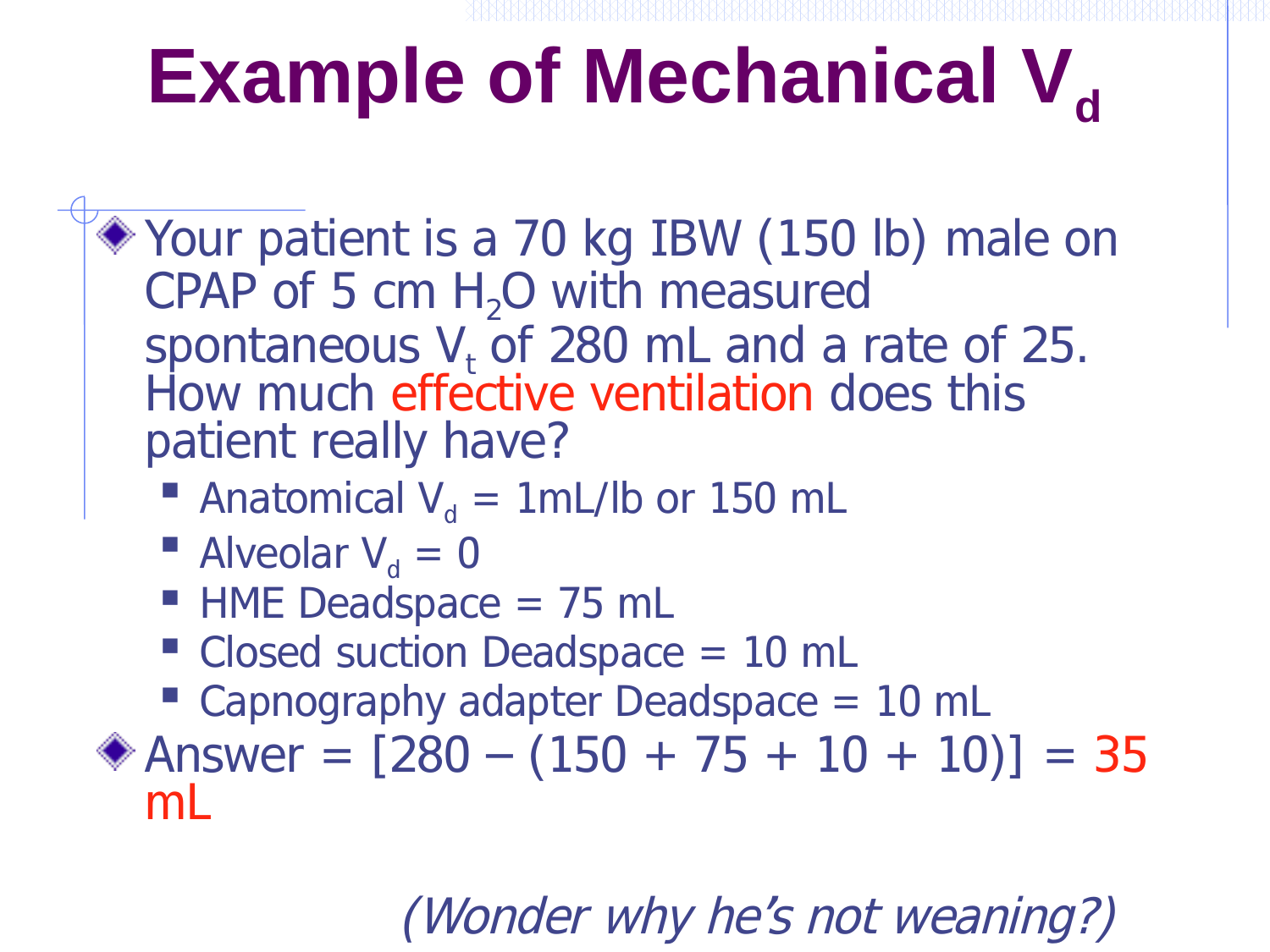

# Example of Mechanical Vd
Your patient is a 70 kg IBW (150 lb) male on CPAP of 5 cm H2O with measured spontaneous Vt of 280 mL and a rate of 25.  How much effective ventilation does this patient really have?
Anatomical Vd = 1mL/lb or 150 mL
Alveolar Vd = 0
HME Deadspace = 75 mL
Closed suction Deadspace = 10 mL
Capnography adapter Deadspace = 10 mL
Answer = [280 – (150 + 75 + 10 + 10)] = 35 mL

			(Wonder why he’s not weaning?)